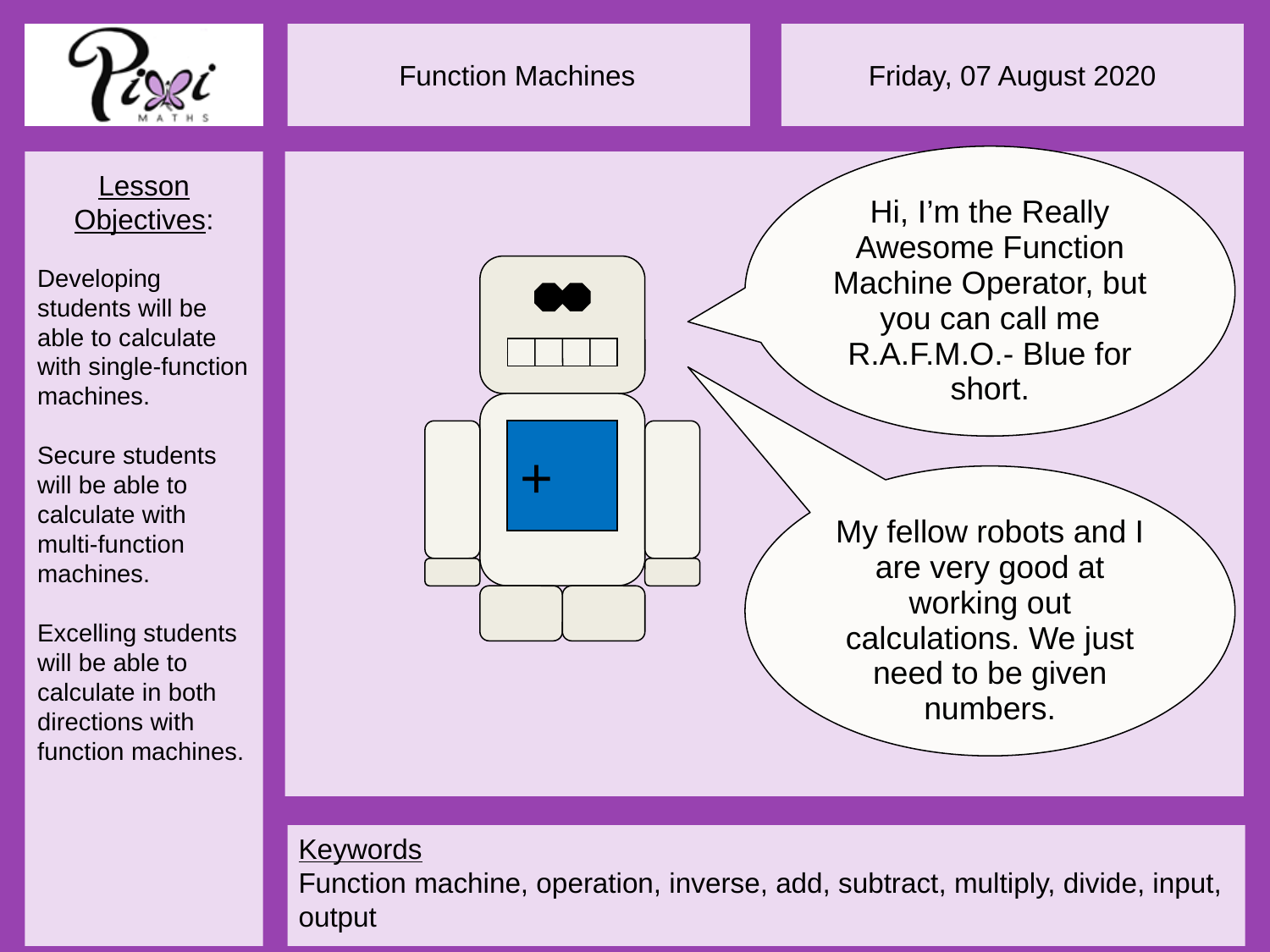

Hi, I’m the Really Awesome Function Machine Operator, but you can call me R.A.F.M.O.- Blue for short.

+

My fellow robots and I are very good at working out calculations. We just need to be given numbers.